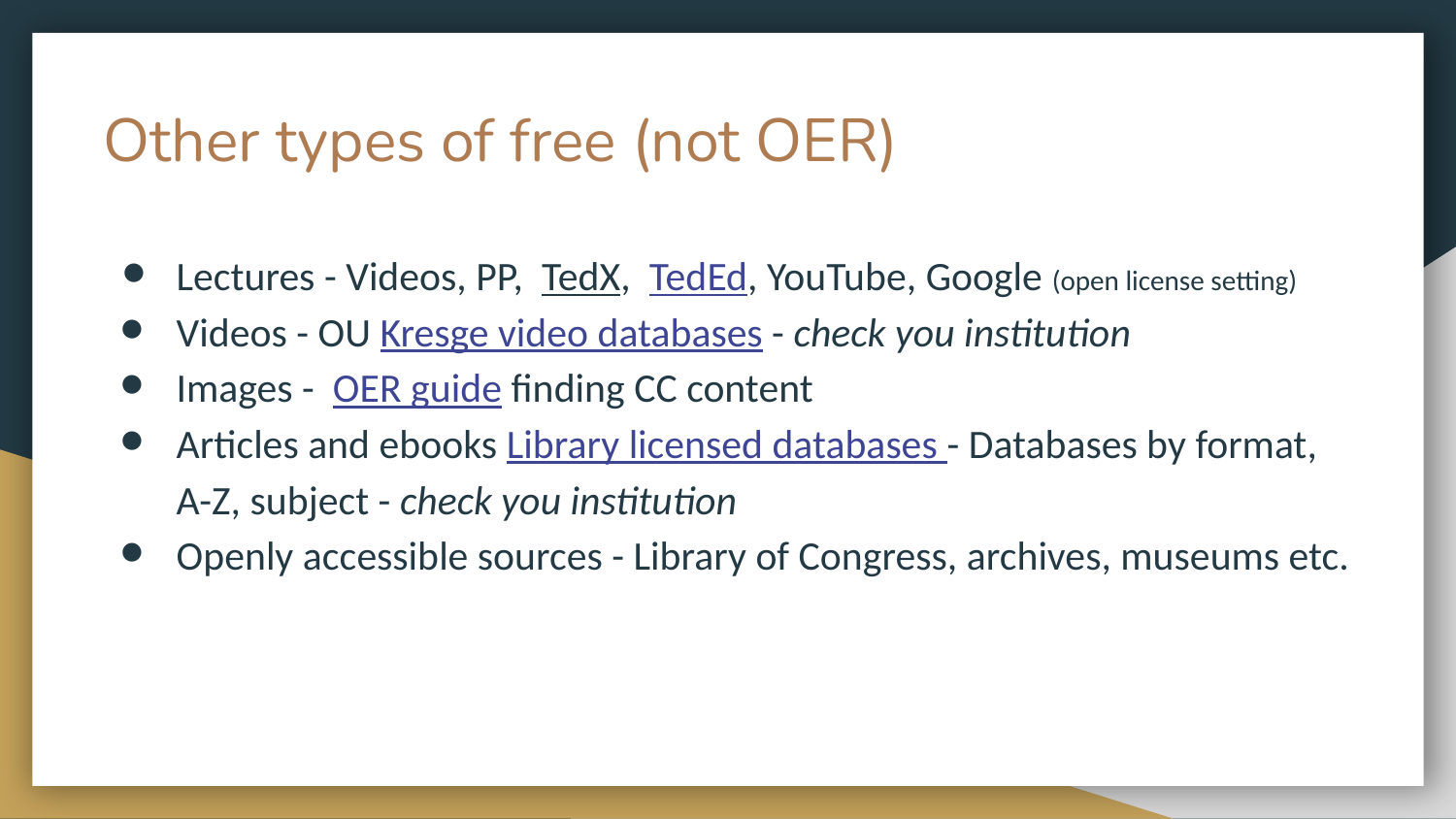

# Other types of free (not OER)
Lectures - Videos, PP,  TedX,  TedEd, YouTube, Google (open license setting)
Videos - OU Kresge video databases - check you institution
Images -  OER guide finding CC content
Articles and ebooks Library licensed databases - Databases by format, A-Z, subject - check you institution
Openly accessible sources - Library of Congress, archives, museums etc.